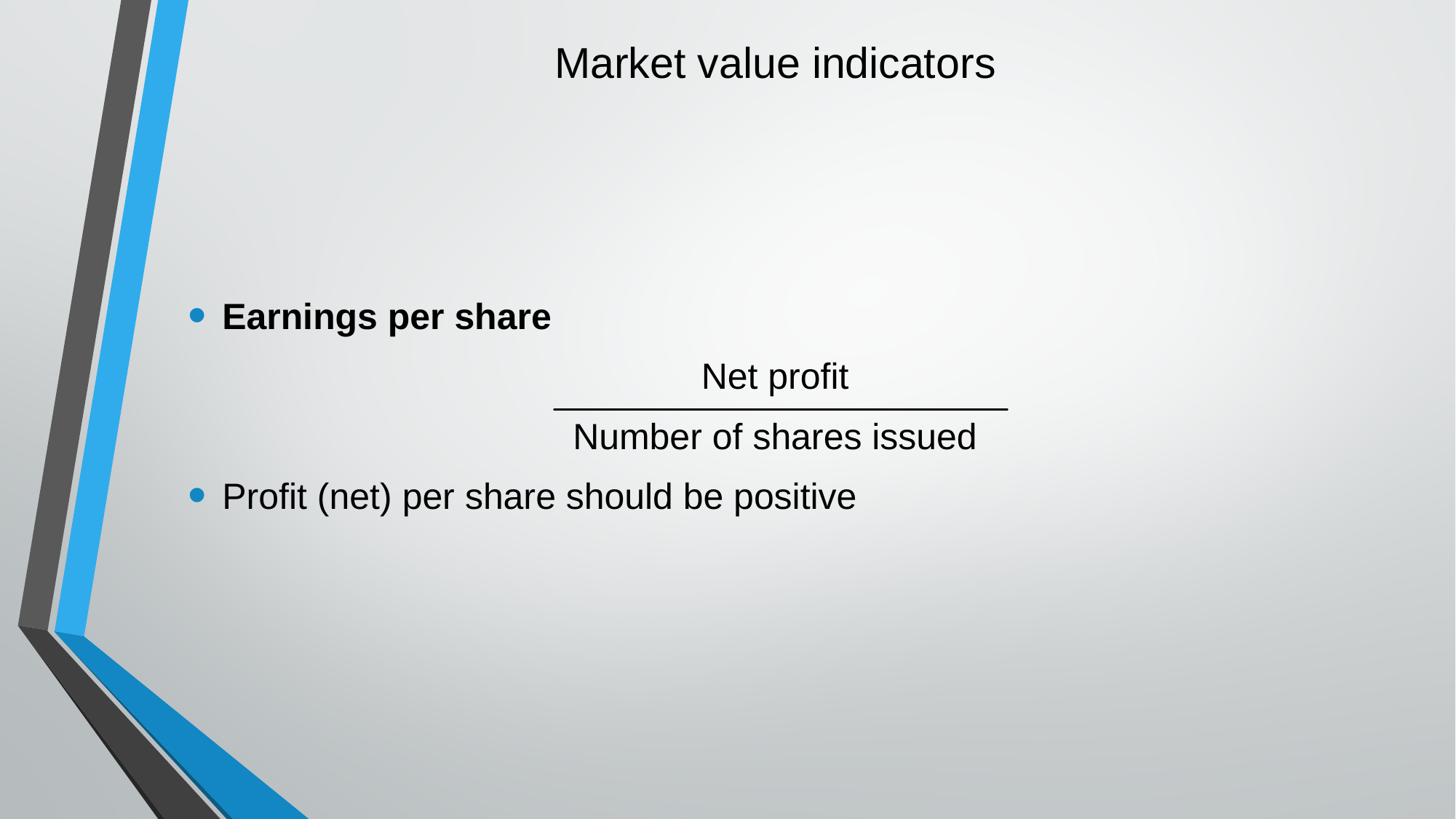

# Market value indicators
Earnings per share
Net profit
Number of shares issued
Profit (net) per share should be positive